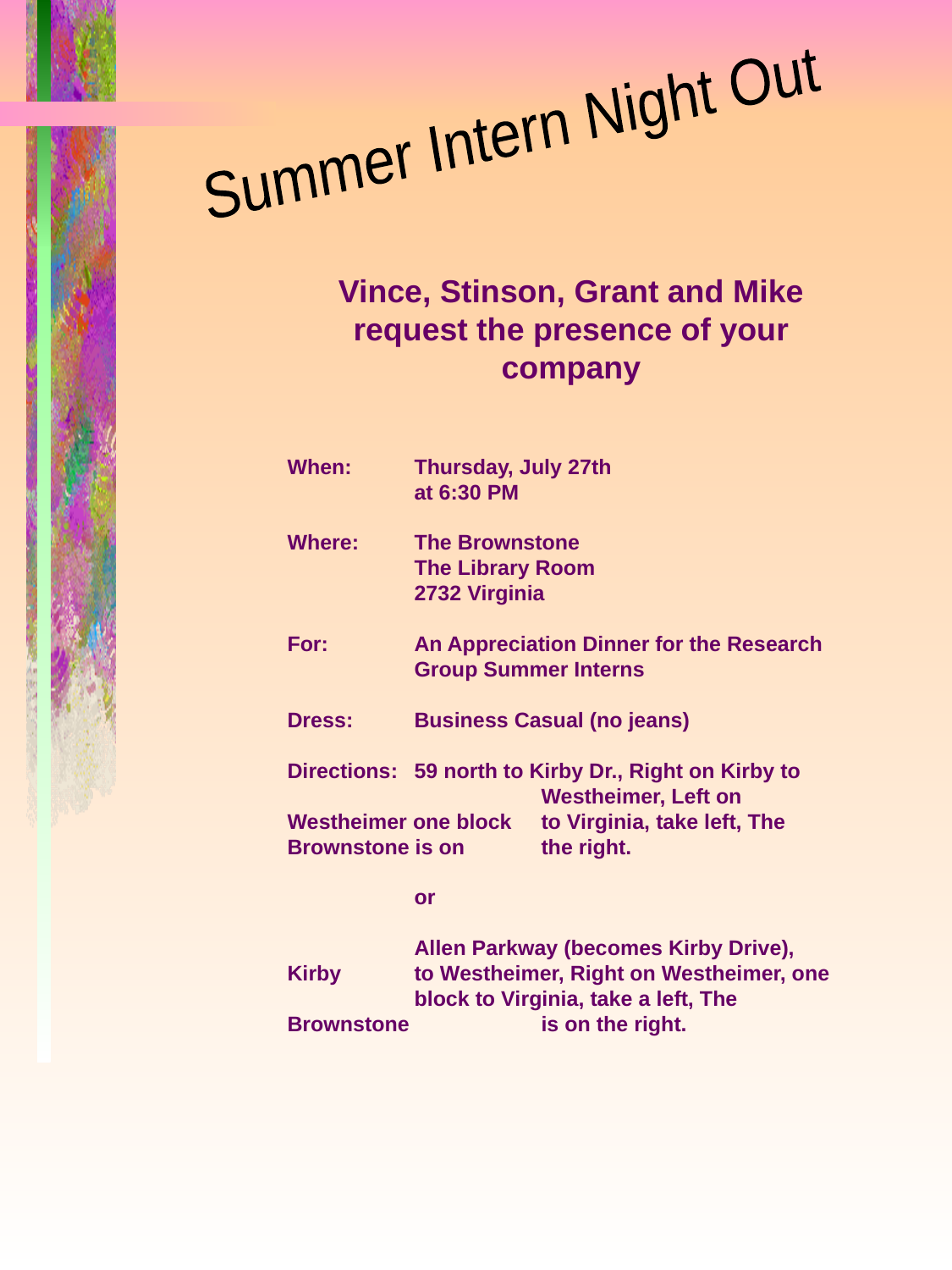

Summer Intern Night Out
Vince, Stinson, Grant and Mike
request the presence of your company

When:	Thursday, July 27th
	at 6:30 PM

Where:	The Brownstone
	The Library Room			2732 Virginia

For:	An Appreciation Dinner for the Research 	Group Summer Interns

Dress:	Business Casual (no jeans)

Directions:	59 north to Kirby Dr., Right on Kirby to 		Westheimer, Left on Westheimer one block 	to Virginia, take left, The Brownstone is on 	the right.

	or

	Allen Parkway (becomes Kirby Drive), Kirby 	to Westheimer, Right on Westheimer, one 	block to Virginia, take a left, The Brownstone 	is on the right.